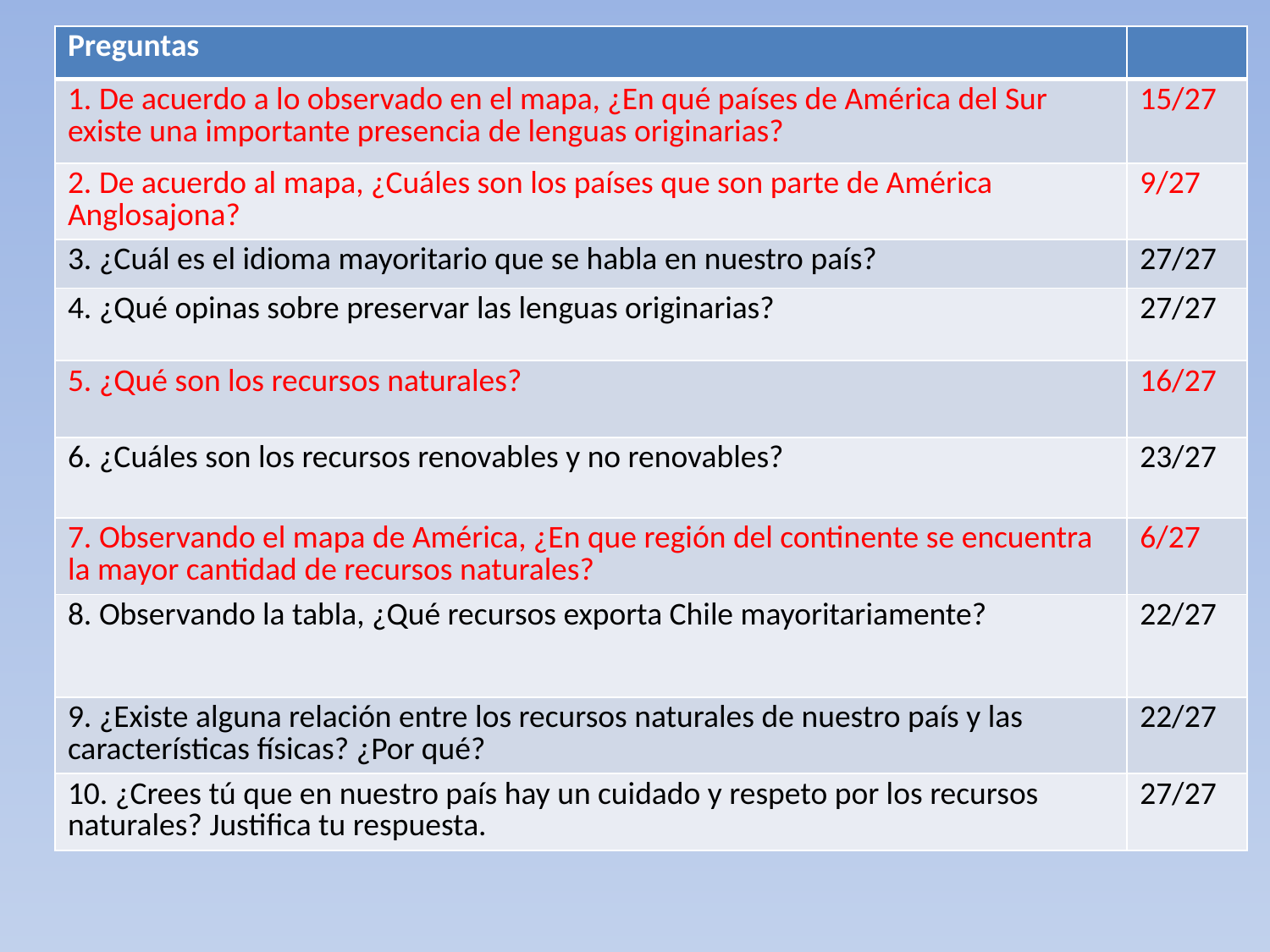

| Preguntas |  |
| --- | --- |
| 1. De acuerdo a lo observado en el mapa, ¿En qué países de América del Sur existe una importante presencia de lenguas originarias? | 15/27 |
| 2. De acuerdo al mapa, ¿Cuáles son los países que son parte de América Anglosajona? | 9/27 |
| 3. ¿Cuál es el idioma mayoritario que se habla en nuestro país? | 27/27 |
| 4. ¿Qué opinas sobre preservar las lenguas originarias? | 27/27 |
| 5. ¿Qué son los recursos naturales? | 16/27 |
| 6. ¿Cuáles son los recursos renovables y no renovables? | 23/27 |
| 7. Observando el mapa de América, ¿En que región del continente se encuentra la mayor cantidad de recursos naturales? | 6/27 |
| 8. Observando la tabla, ¿Qué recursos exporta Chile mayoritariamente? | 22/27 |
| 9. ¿Existe alguna relación entre los recursos naturales de nuestro país y las características físicas? ¿Por qué? | 22/27 |
| 10. ¿Crees tú que en nuestro país hay un cuidado y respeto por los recursos naturales? Justifica tu respuesta. | 27/27 |